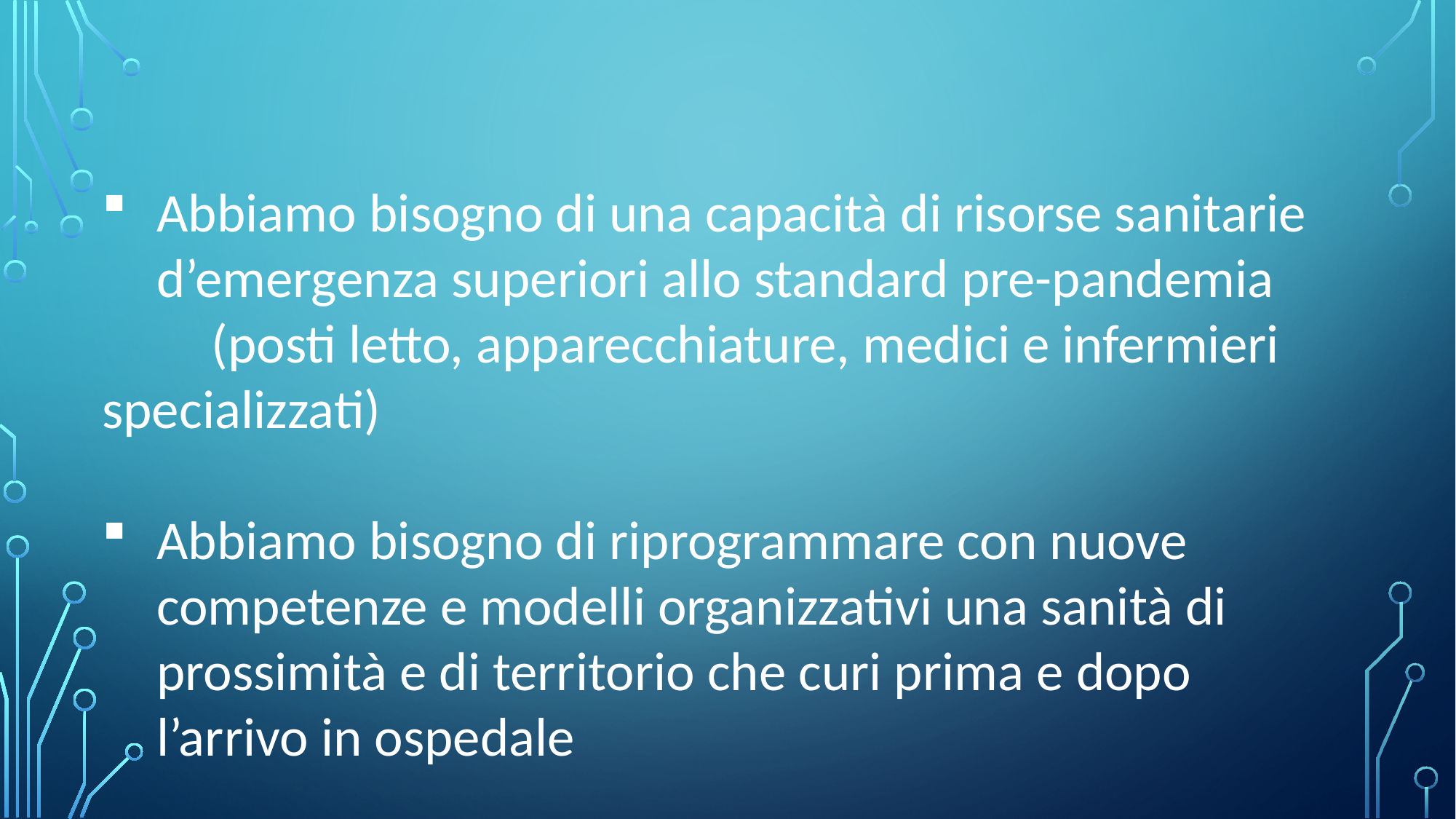

Abbiamo bisogno di una capacità di risorse sanitarie d’emergenza superiori allo standard pre-pandemia
	(posti letto, apparecchiature, medici e infermieri 	specializzati)

Abbiamo bisogno di riprogrammare con nuove competenze e modelli organizzativi una sanità di prossimità e di territorio che curi prima e dopo l’arrivo in ospedale